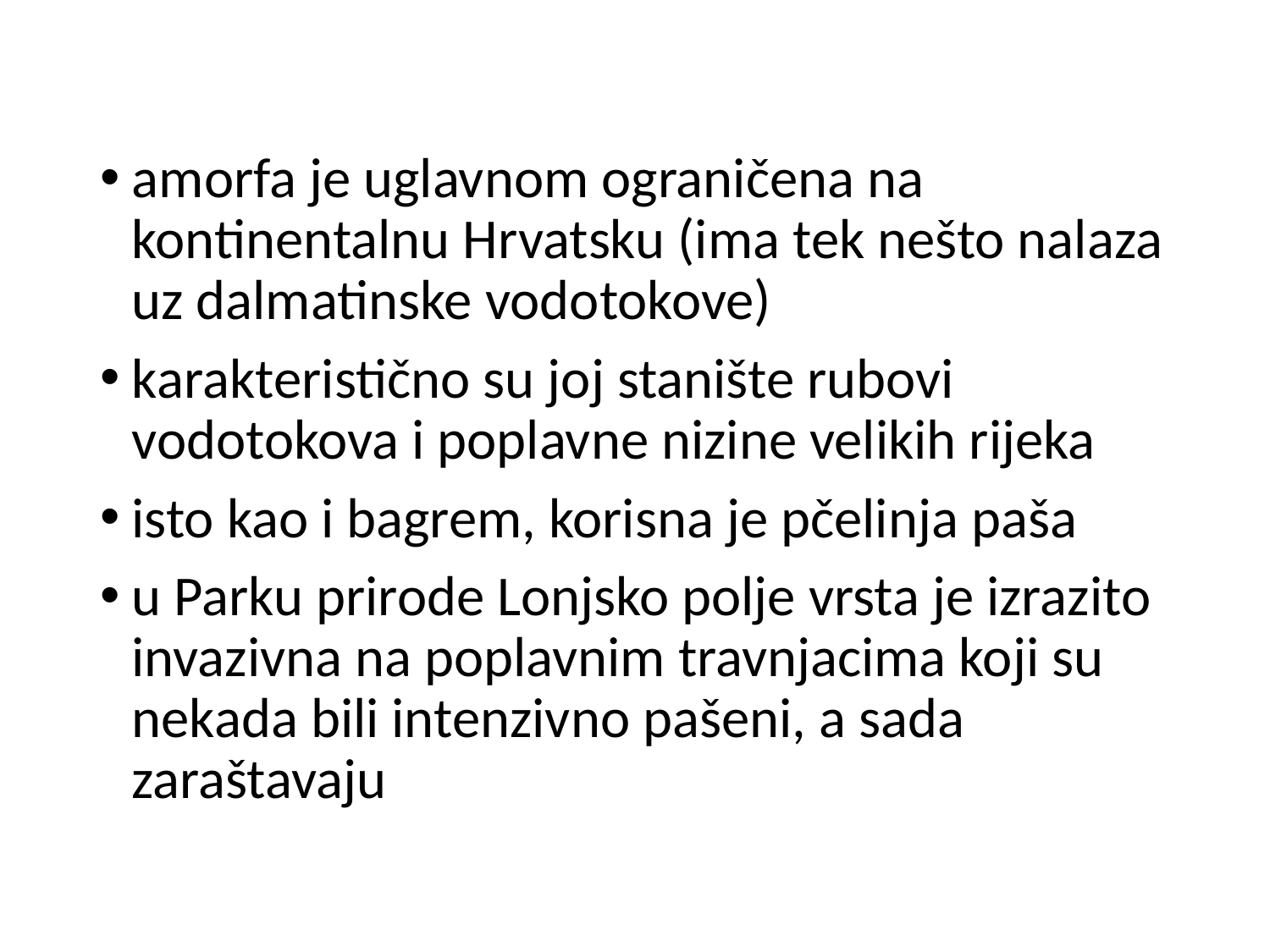

amorfa je uglavnom ograničena na kontinentalnu Hrvatsku (ima tek nešto nalaza uz dalmatinske vodotokove)
karakteristično su joj stanište rubovi vodotokova i poplavne nizine velikih rijeka
isto kao i bagrem, korisna je pčelinja paša
u Parku prirode Lonjsko polje vrsta je izrazito invazivna na poplavnim travnjacima koji su nekada bili intenzivno pašeni, a sada zaraštavaju